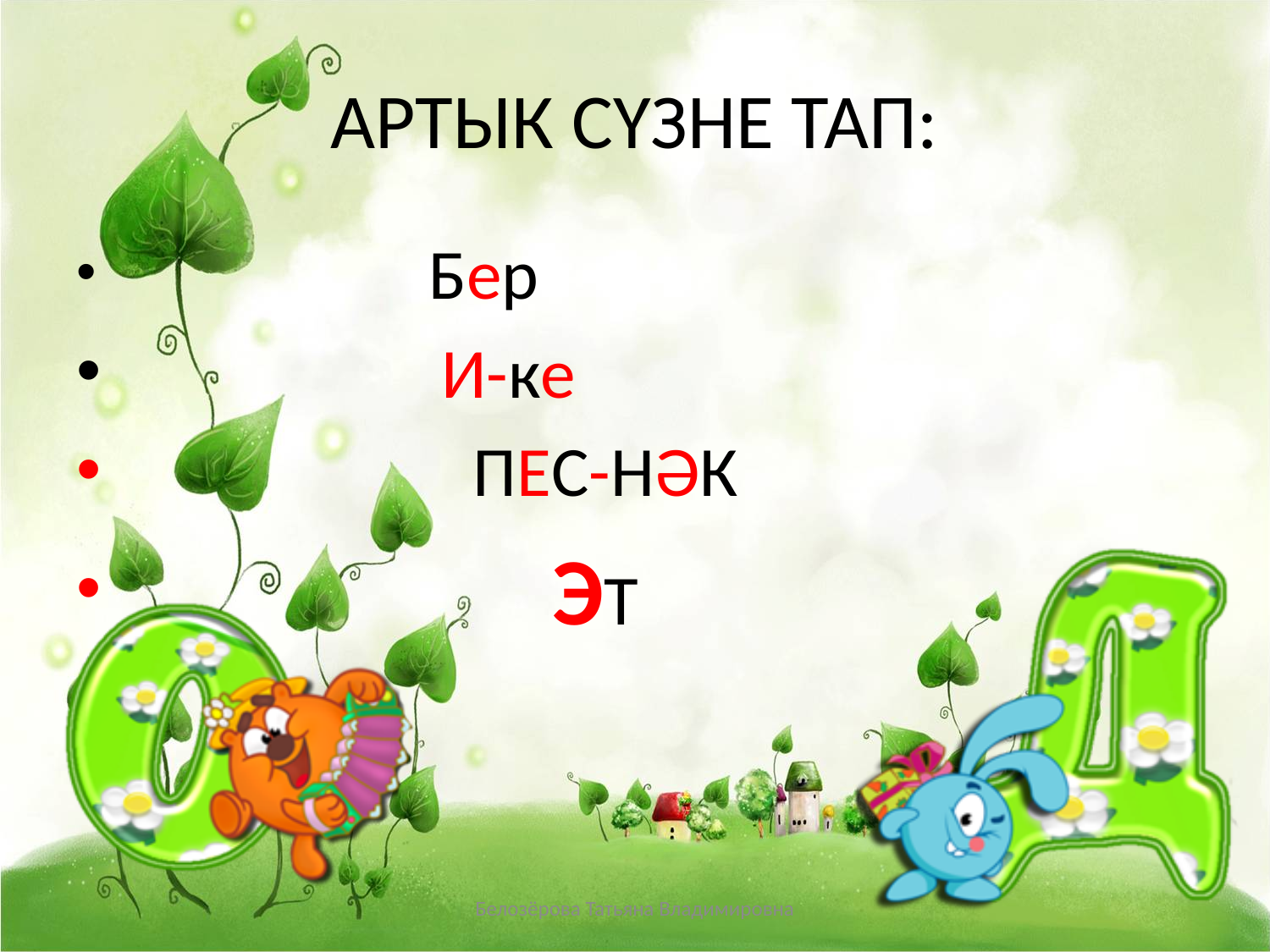

# АРТЫК СҮЗНЕ ТАП:
                        Бер
                    И-ке
                      ПЕС-НӘК
                           ЭТ
Белозёрова Татьяна Владимировна